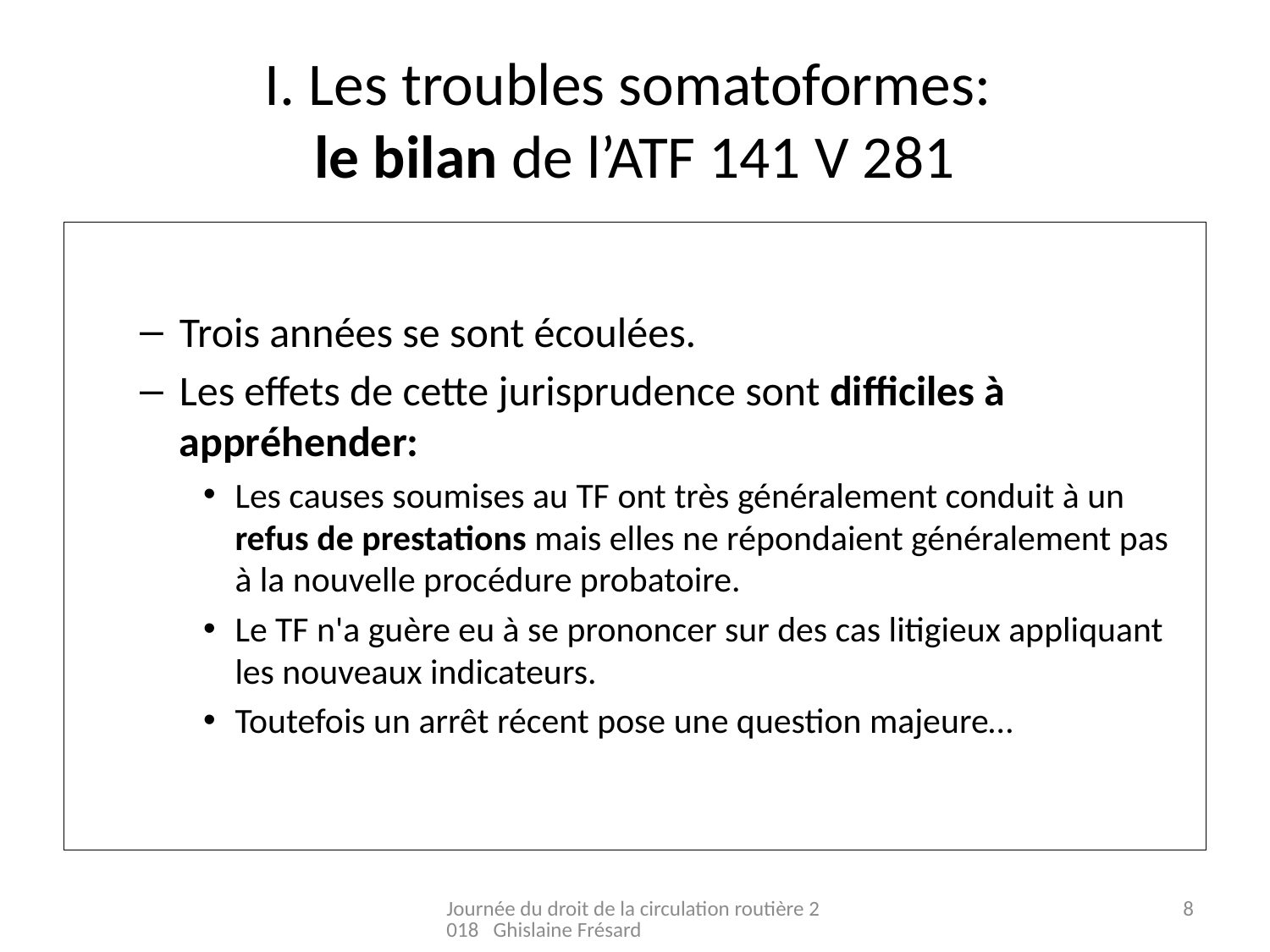

# I. Les troubles somatoformes: le bilan de l’ATF 141 V 281

Trois années se sont écoulées.
Les effets de cette jurisprudence sont difficiles à appréhender:
Les causes soumises au TF ont très généralement conduit à un refus de prestations mais elles ne répondaient généralement pas à la nouvelle procédure probatoire.
Le TF n'a guère eu à se prononcer sur des cas litigieux appliquant les nouveaux indicateurs.
Toutefois un arrêt récent pose une question majeure…
Journée du droit de la circulation routière 2018   Ghislaine Frésard
8